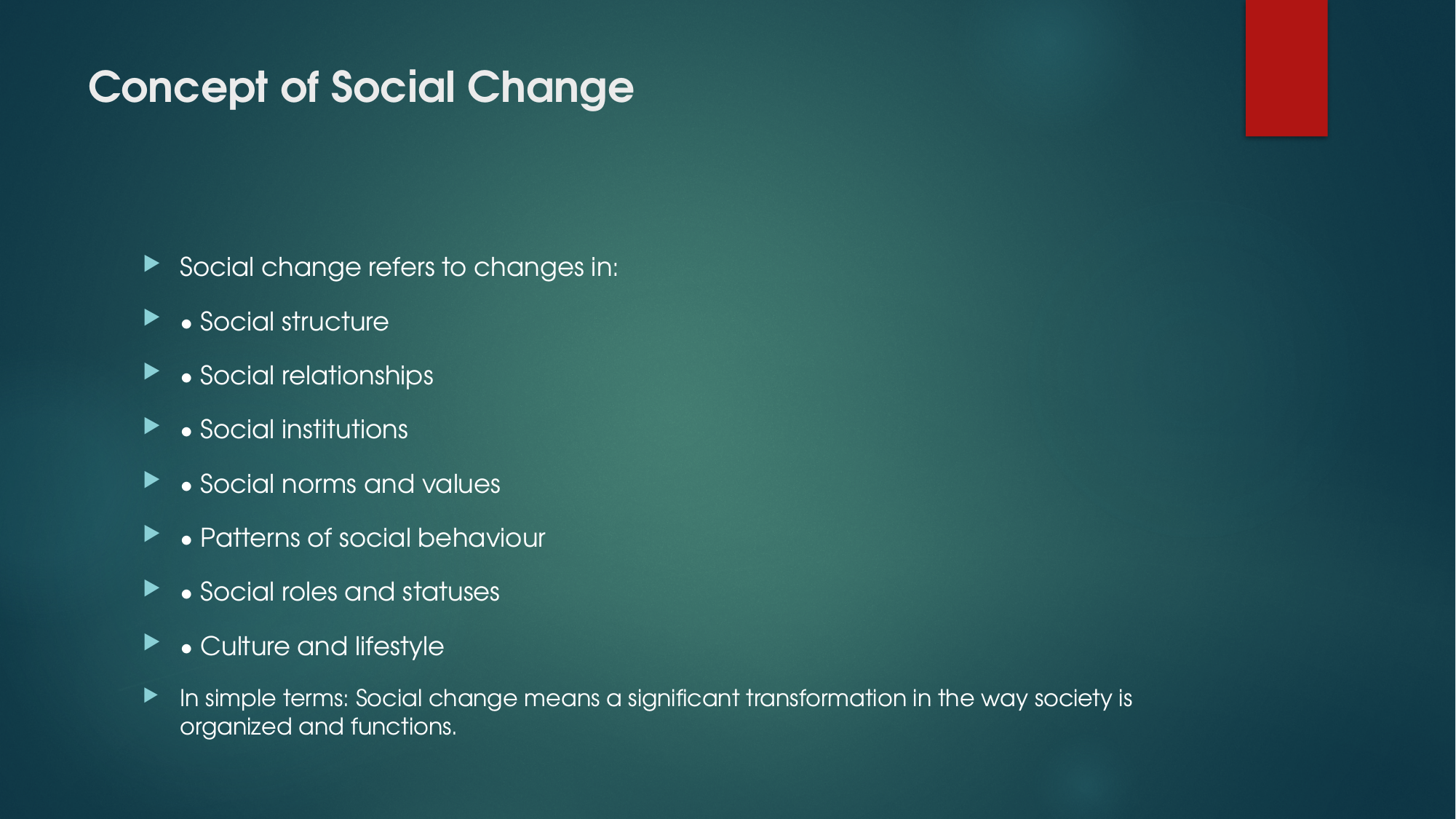

# Concept of Social Change
Social change refers to changes in:
• Social structure
• Social relationships
• Social institutions
• Social norms and values
• Patterns of social behaviour
• Social roles and statuses
• Culture and lifestyle
In simple terms: Social change means a significant transformation in the way society is organized and functions.